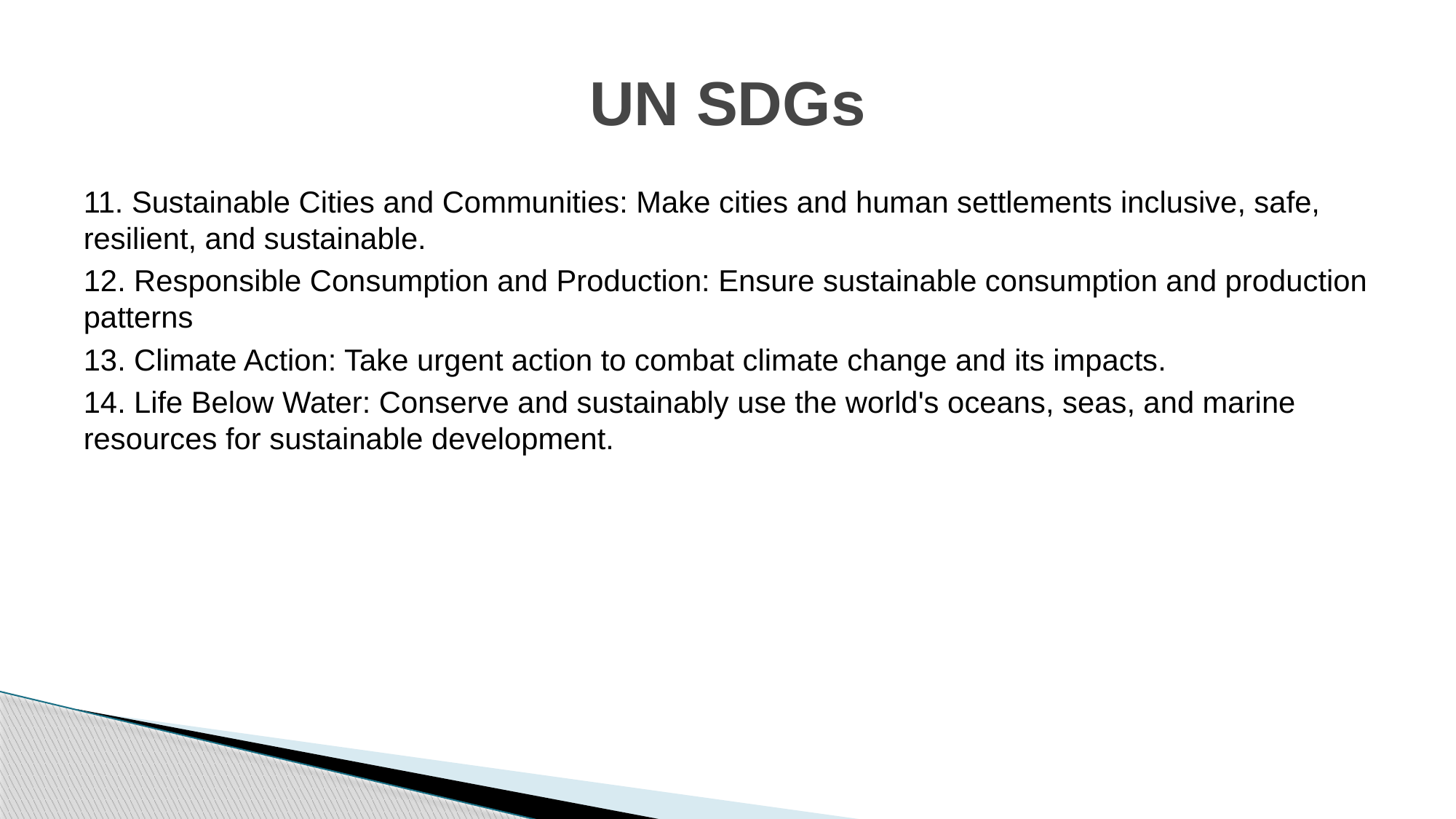

# UN SDGs
11. Sustainable Cities and Communities: Make cities and human settlements inclusive, safe, resilient, and sustainable.
12. Responsible Consumption and Production: Ensure sustainable consumption and production patterns
13. Climate Action: Take urgent action to combat climate change and its impacts.
14. Life Below Water: Conserve and sustainably use the world's oceans, seas, and marine resources for sustainable development.